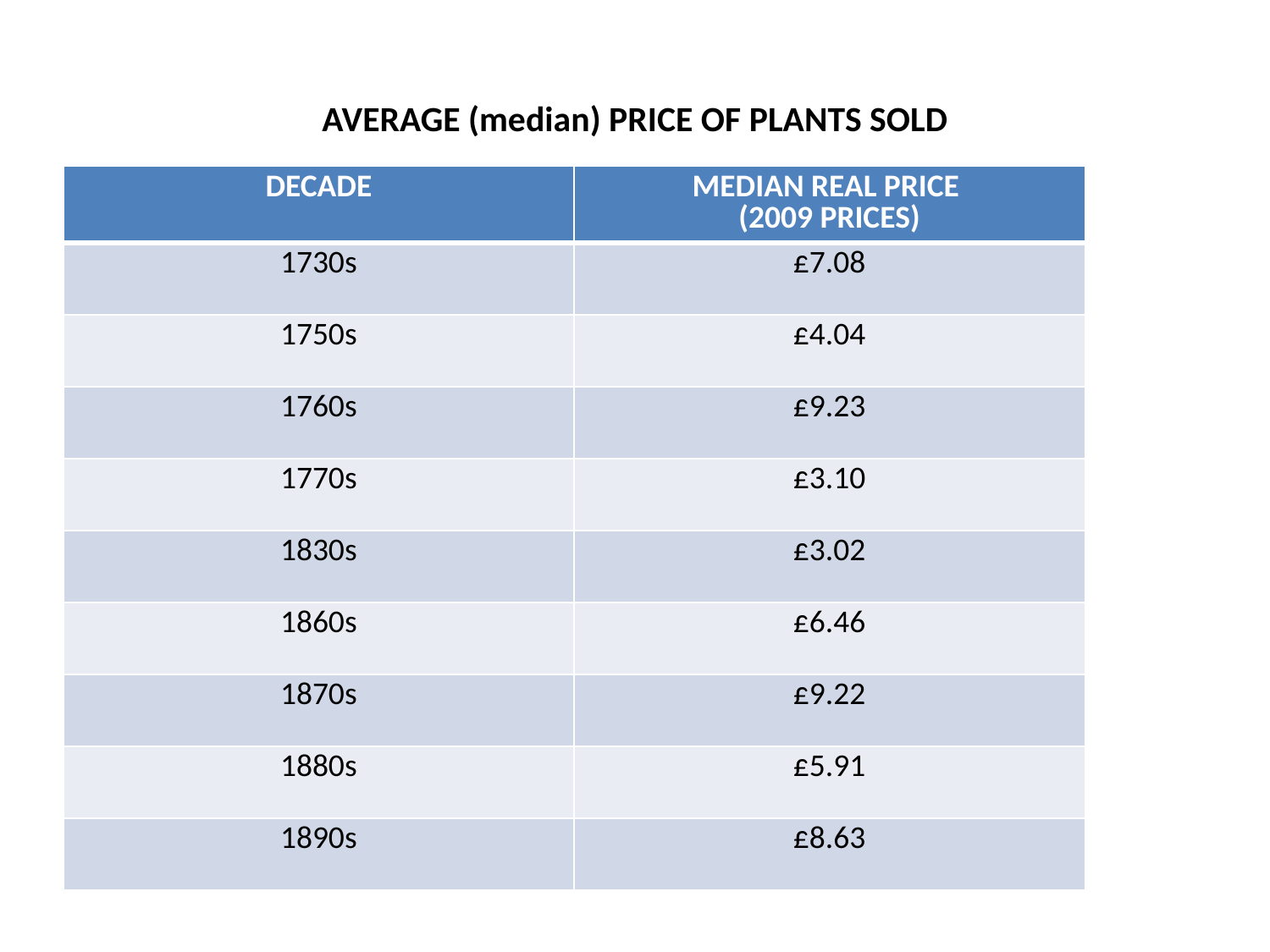

# AVERAGE (median) PRICE OF PLANTS SOLD
| DECADE | MEDIAN REAL PRICE (2009 PRICES) |
| --- | --- |
| 1730s | £7.08 |
| 1750s | £4.04 |
| 1760s | £9.23 |
| 1770s | £3.10 |
| 1830s | £3.02 |
| 1860s | £6.46 |
| 1870s | £9.22 |
| 1880s | £5.91 |
| 1890s | £8.63 |